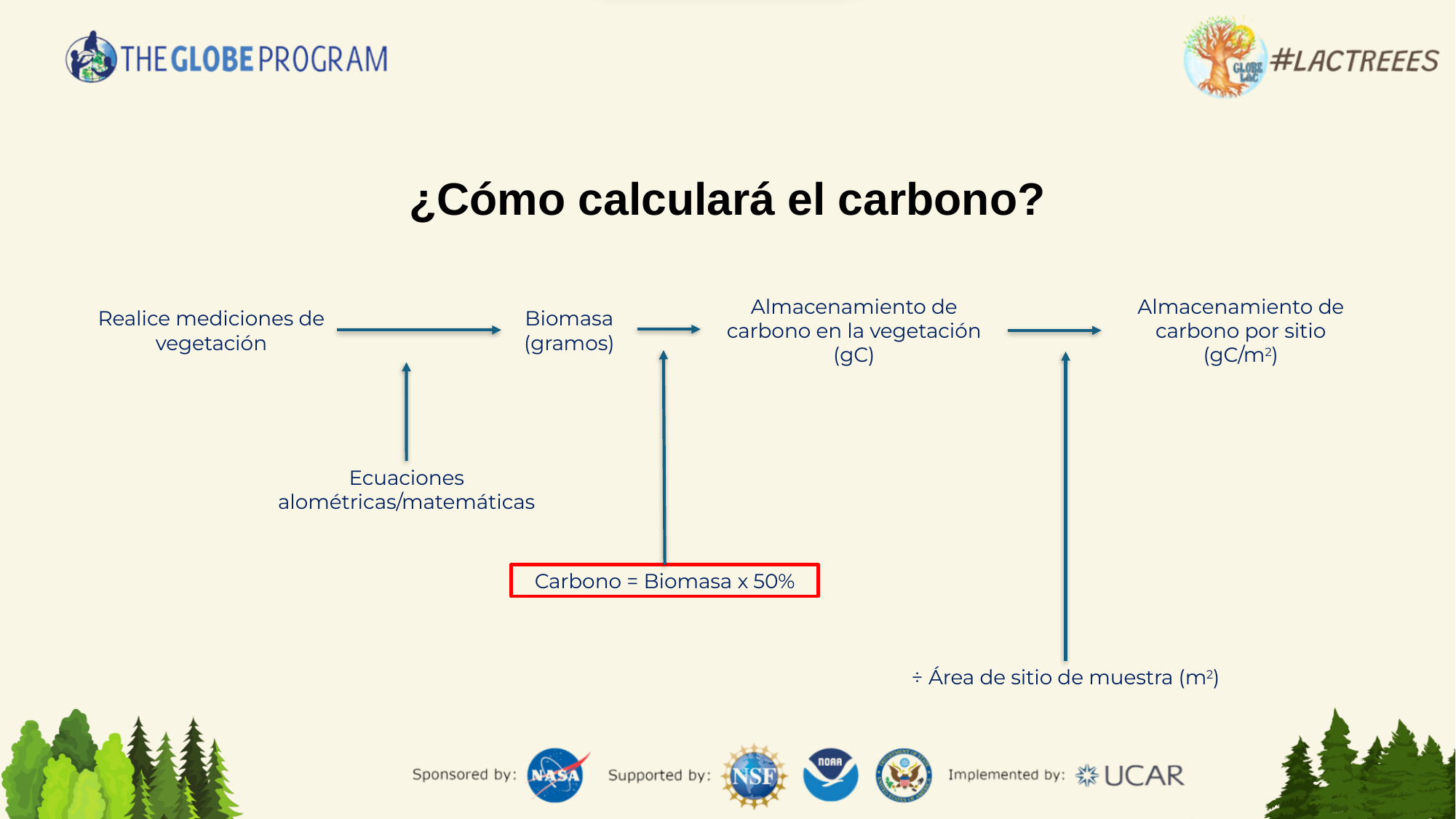

¿Cómo calculará el carbono?
Almacenamiento de carbono en la vegetación
(gC)
Almacenamiento de carbono por sitio
(gC/m2)
Biomasa (gramos)
Realice mediciones de vegetación
Ecuaciones alométricas/matemáticas
Carbono = Biomasa x 50%
÷ Área de sitio de muestra (m2)